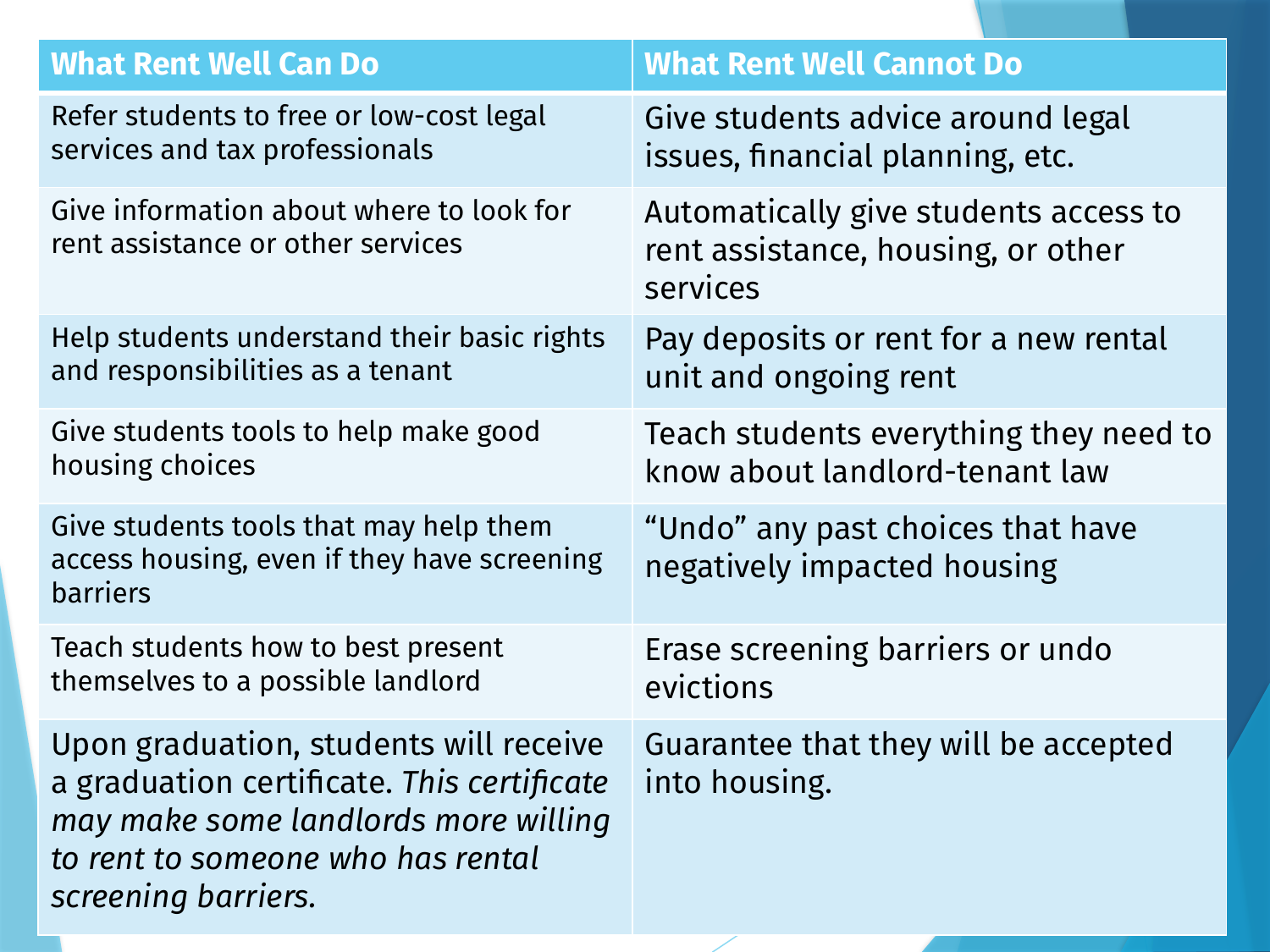

| What Rent Well Can Do | What Rent Well Cannot Do |
| --- | --- |
| Refer students to free or low-cost legal services and tax professionals | Give students advice around legal issues, financial planning, etc. |
| Give information about where to look for rent assistance or other services | Automatically give students access to rent assistance, housing, or other services |
| Help students understand their basic rights and responsibilities as a tenant | Pay deposits or rent for a new rental unit and ongoing rent |
| Give students tools to help make good housing choices | Teach students everything they need to know about landlord-tenant law |
| Give students tools that may help them access housing, even if they have screening barriers | “Undo” any past choices that have negatively impacted housing |
| Teach students how to best present themselves to a possible landlord | Erase screening barriers or undo evictions |
| Upon graduation, students will receive a graduation certificate. This certificate may make some landlords more willing to rent to someone who has rental screening barriers. | Guarantee that they will be accepted into housing. |